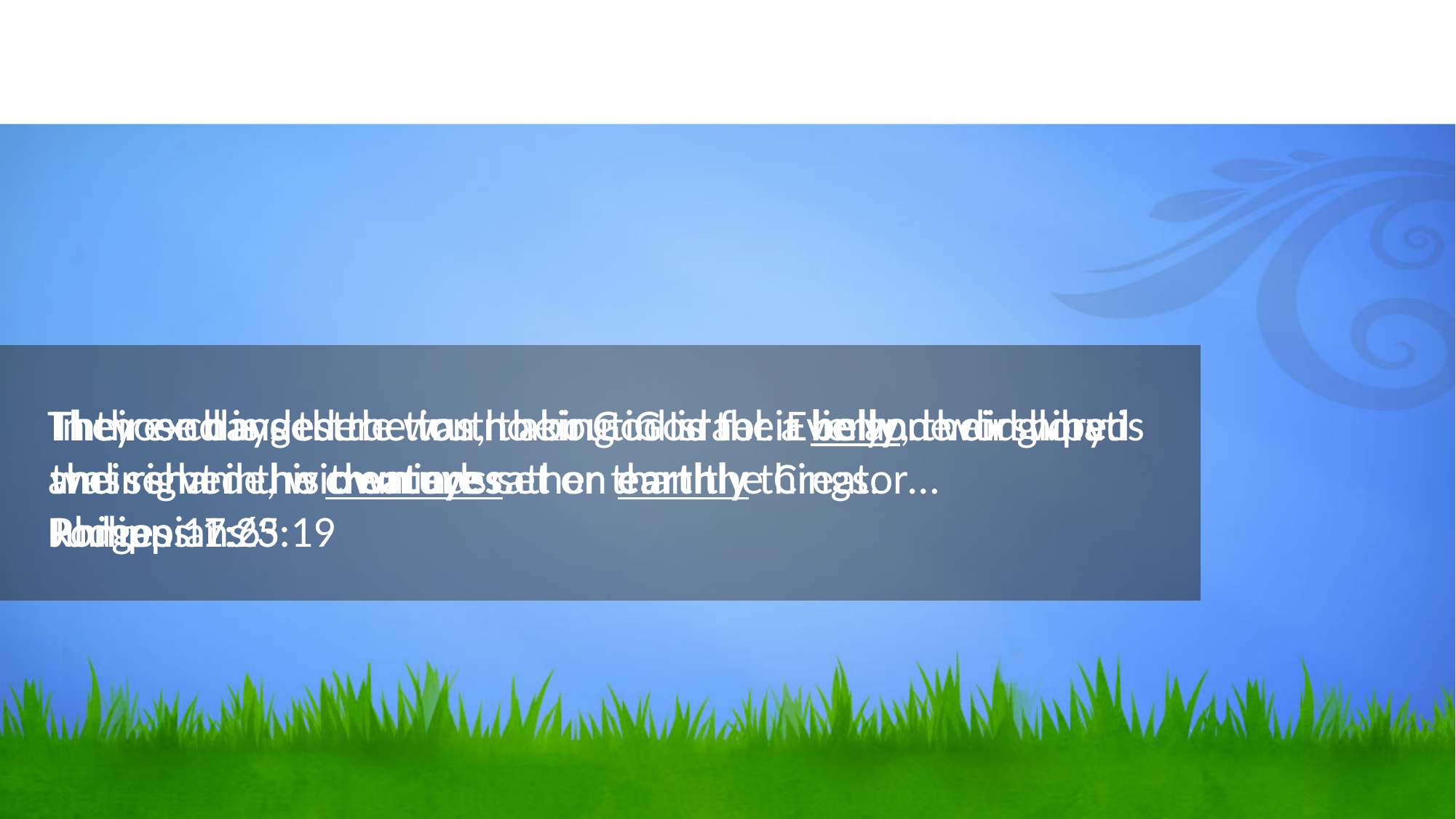

# They exchanged the truth about God for a lie and worshiped and served the creature rather than the Creator… Romans 1:25
In those days there was no king in Israel. Everyone did what was right in his own eyes.
Judges 17:6
Their end is destruction, their God is their belly, their glory is their shame, with minds set on earthly things.
Philippians 3:19